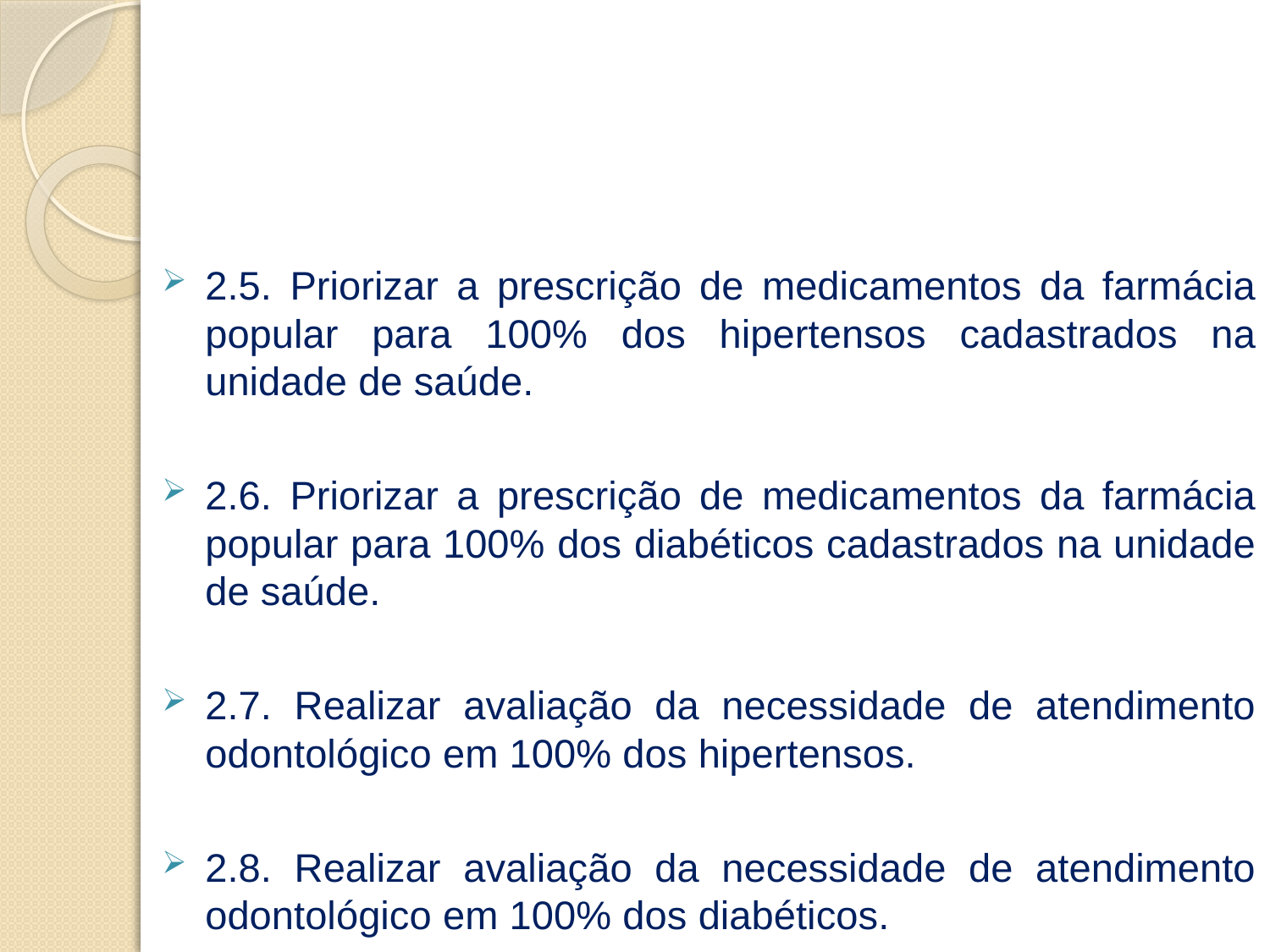

#

2.5. Priorizar a prescrição de medicamentos da farmácia popular para 100% dos hipertensos cadastrados na unidade de saúde.

2.6. Priorizar a prescrição de medicamentos da farmácia popular para 100% dos diabéticos cadastrados na unidade de saúde.

2.7. Realizar avaliação da necessidade de atendimento odontológico em 100% dos hipertensos.

2.8. Realizar avaliação da necessidade de atendimento odontológico em 100% dos diabéticos.